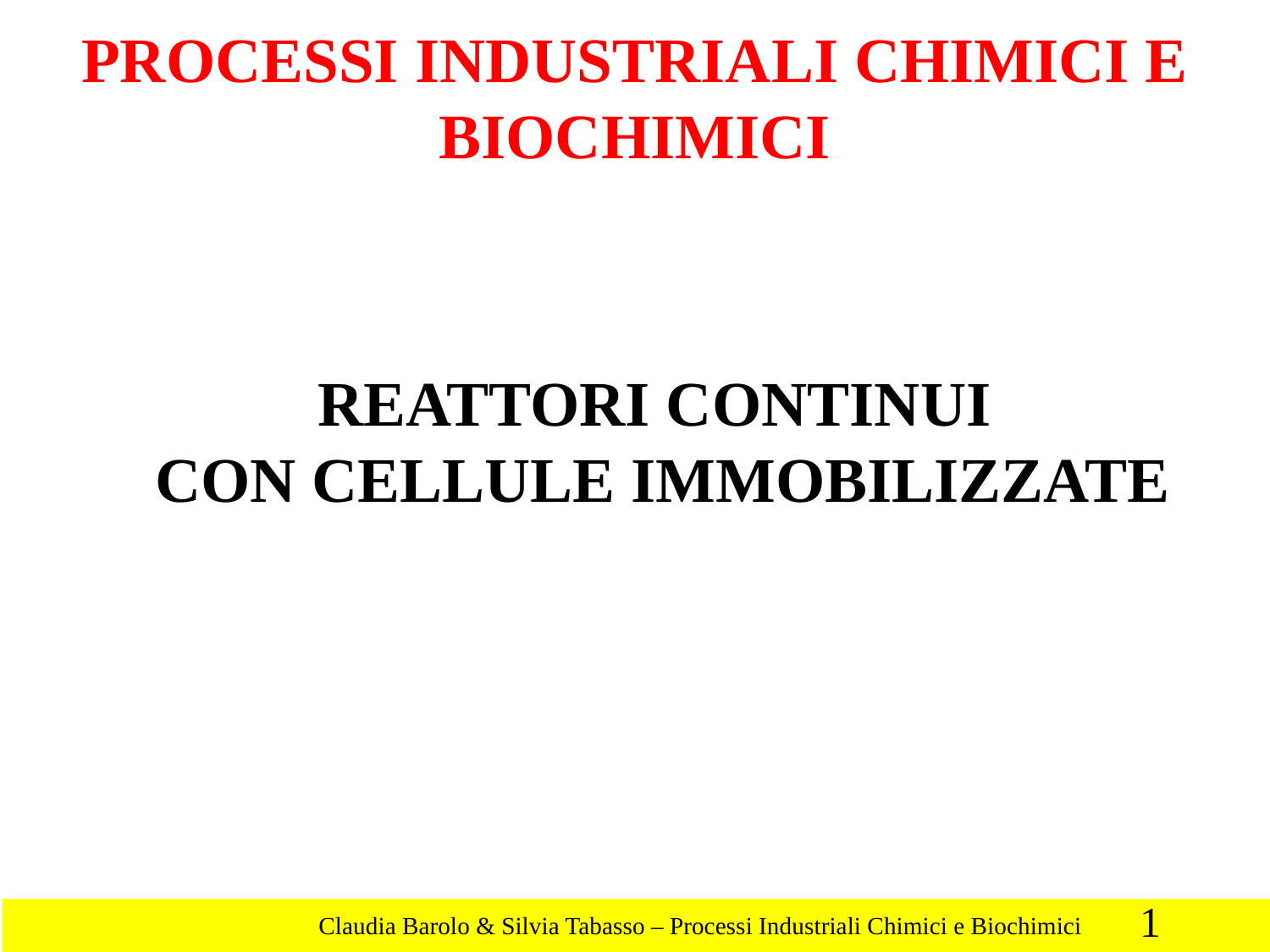

PROCESSI INDUSTRIALI CHIMICI E BIOCHIMICI
REATTORI CONTINUI
CON CELLULE IMMOBILIZZATE
1